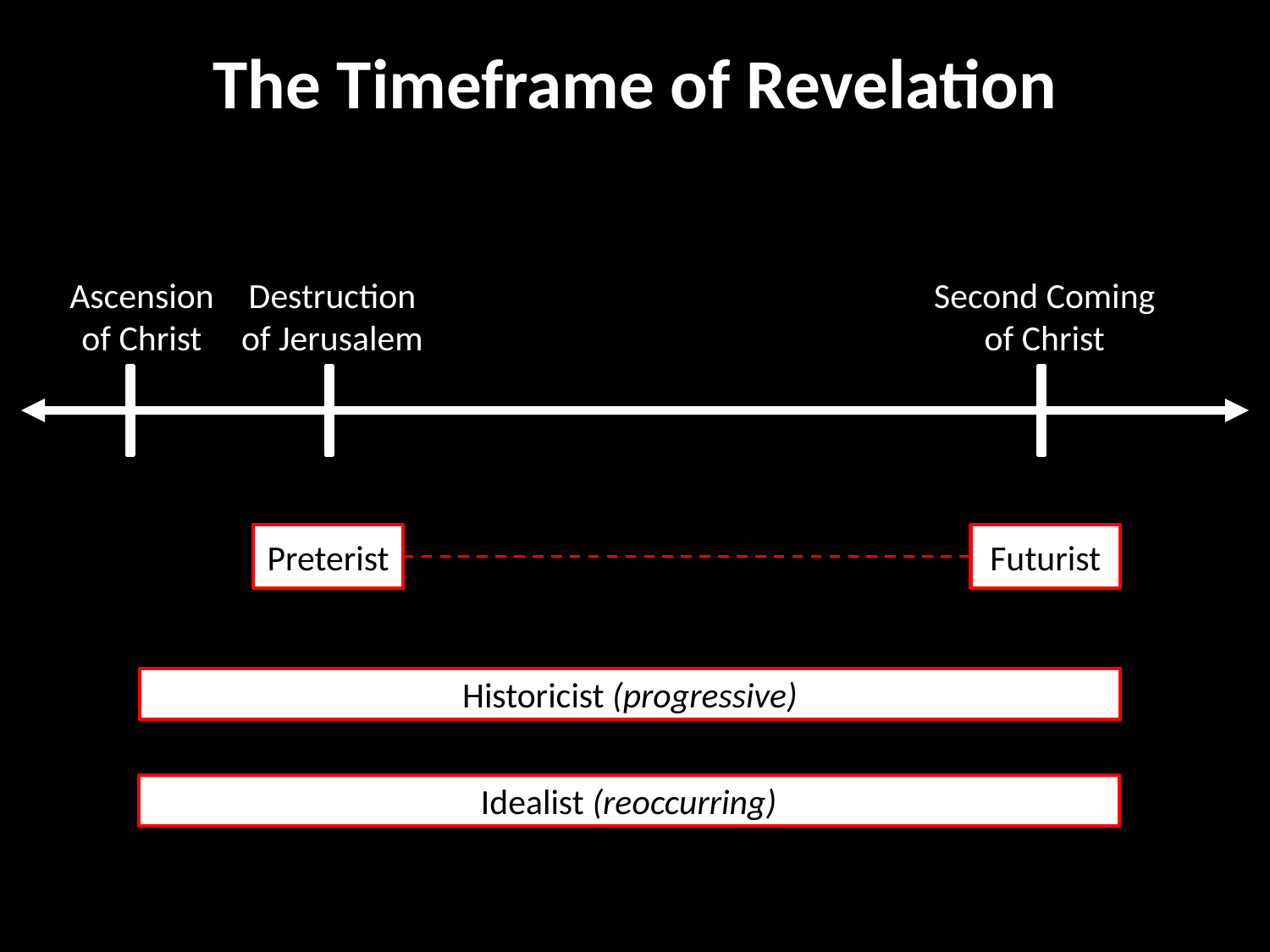

The Timeframe of Revelation

Ascension
of Christ
Destruction
of Jerusalem
Second Coming
of Christ

Preterist
Futurist
Historicist (progressive)
Idealist (reoccurring)